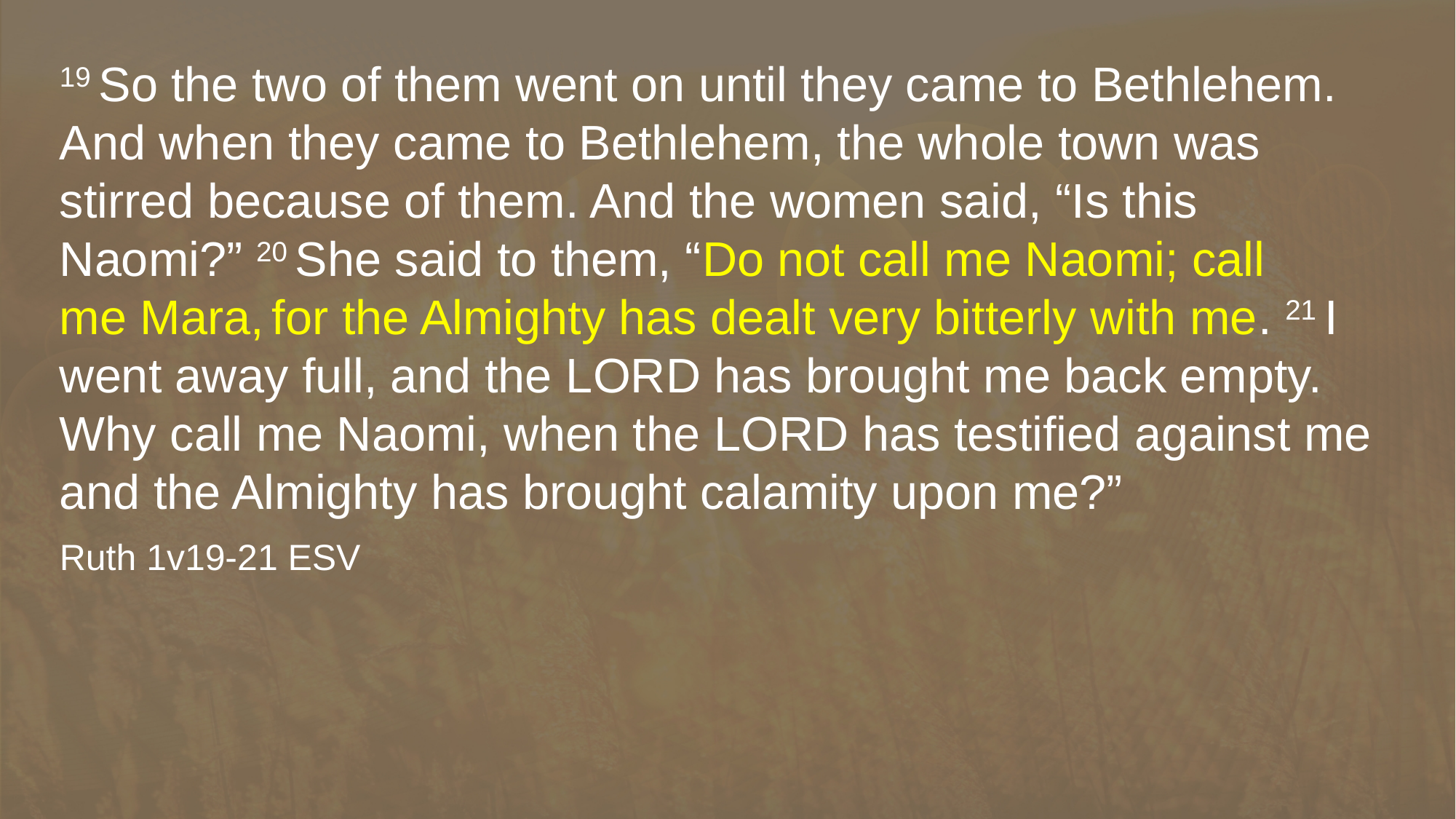

19 So the two of them went on until they came to Bethlehem. And when they came to Bethlehem, the whole town was stirred because of them. And the women said, “Is this Naomi?” 20 She said to them, “Do not call me Naomi; call me Mara, for the Almighty has dealt very bitterly with me. 21 I went away full, and the Lord has brought me back empty. Why call me Naomi, when the Lord has testified against me and the Almighty has brought calamity upon me?”
Ruth 1v19-21 ESV